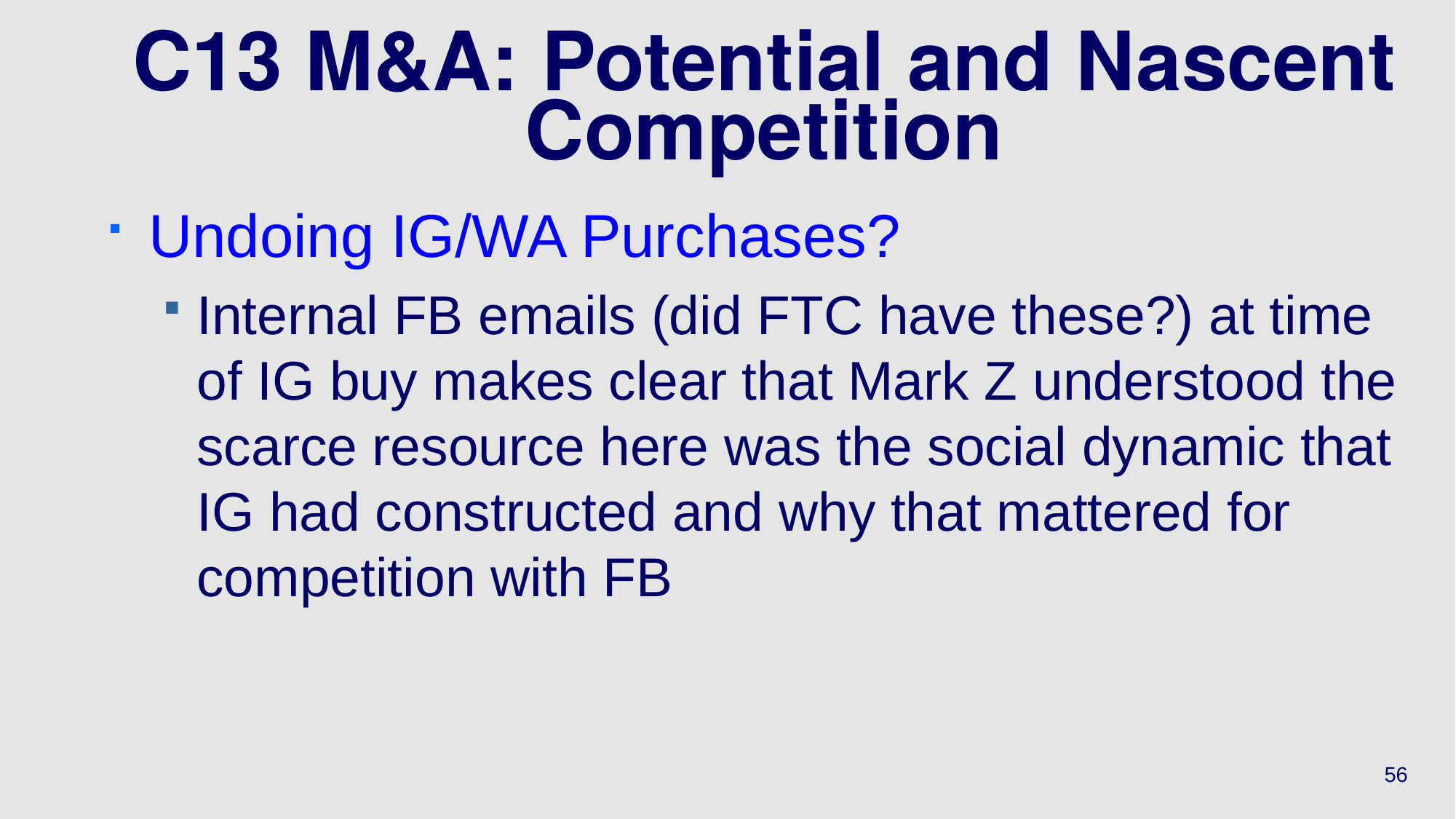

# C13 M&A: Potential and Nascent Competition
Undoing IG/WA Purchases?
Internal FB emails (did FTC have these?) at time of IG buy makes clear that Mark Z understood the scarce resource here was the social dynamic that IG had constructed and why that mattered for competition with FB
56